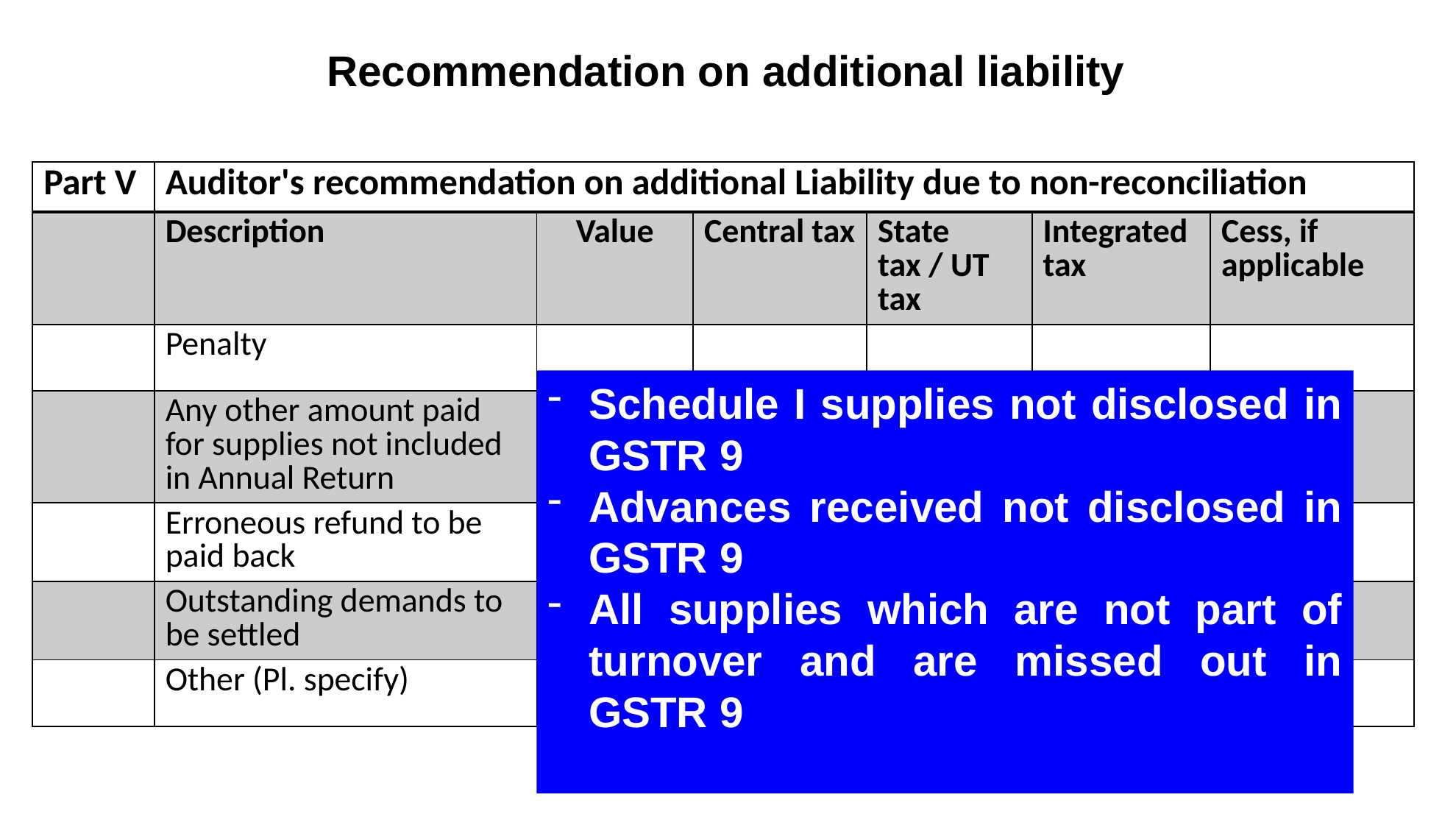

Recommendation on additional liability

| Part V | Auditor's recommendation on additional Liability due to non-reconciliation |  |  |  |  |  |
| --- | --- | --- | --- | --- | --- | --- |
|  | Description | Value | Central tax | State tax / UT tax | Integrated tax | Cess, if applicable |
|  | Penalty |  |  |  |  |  |
|  | Any other amount paid for supplies not included in Annual Return |  |  |  |  |  |
|  | Erroneous refund to be paid back |  |  |  |  |  |
|  | Outstanding demands to be settled |  |  |  |  |  |
|  | Other (Pl. specify) |  |  |  |  |  |
Schedule I supplies not disclosed in GSTR 9
Advances received not disclosed in GSTR 9
All supplies which are not part of turnover and are missed out in GSTR 9